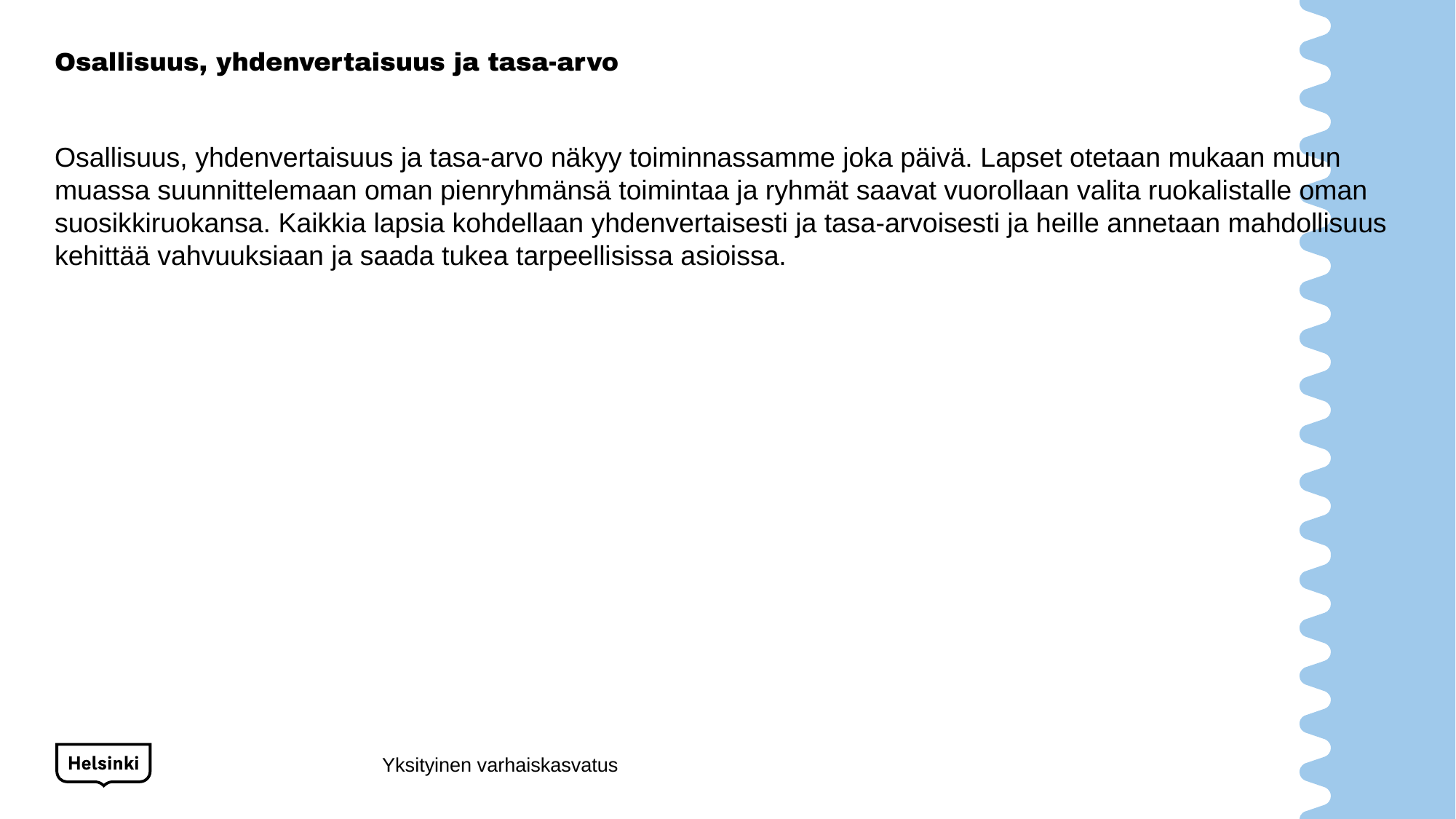

# Osallisuus, yhdenvertaisuus ja tasa-arvo
Osallisuus, yhdenvertaisuus ja tasa-arvo näkyy toiminnassamme joka päivä. Lapset otetaan mukaan muun muassa suunnittelemaan oman pienryhmänsä toimintaa ja ryhmät saavat vuorollaan valita ruokalistalle oman suosikkiruokansa. Kaikkia lapsia kohdellaan yhdenvertaisesti ja tasa-arvoisesti ja heille annetaan mahdollisuus kehittää vahvuuksiaan ja saada tukea tarpeellisissa asioissa.
Yksityinen varhaiskasvatus
6